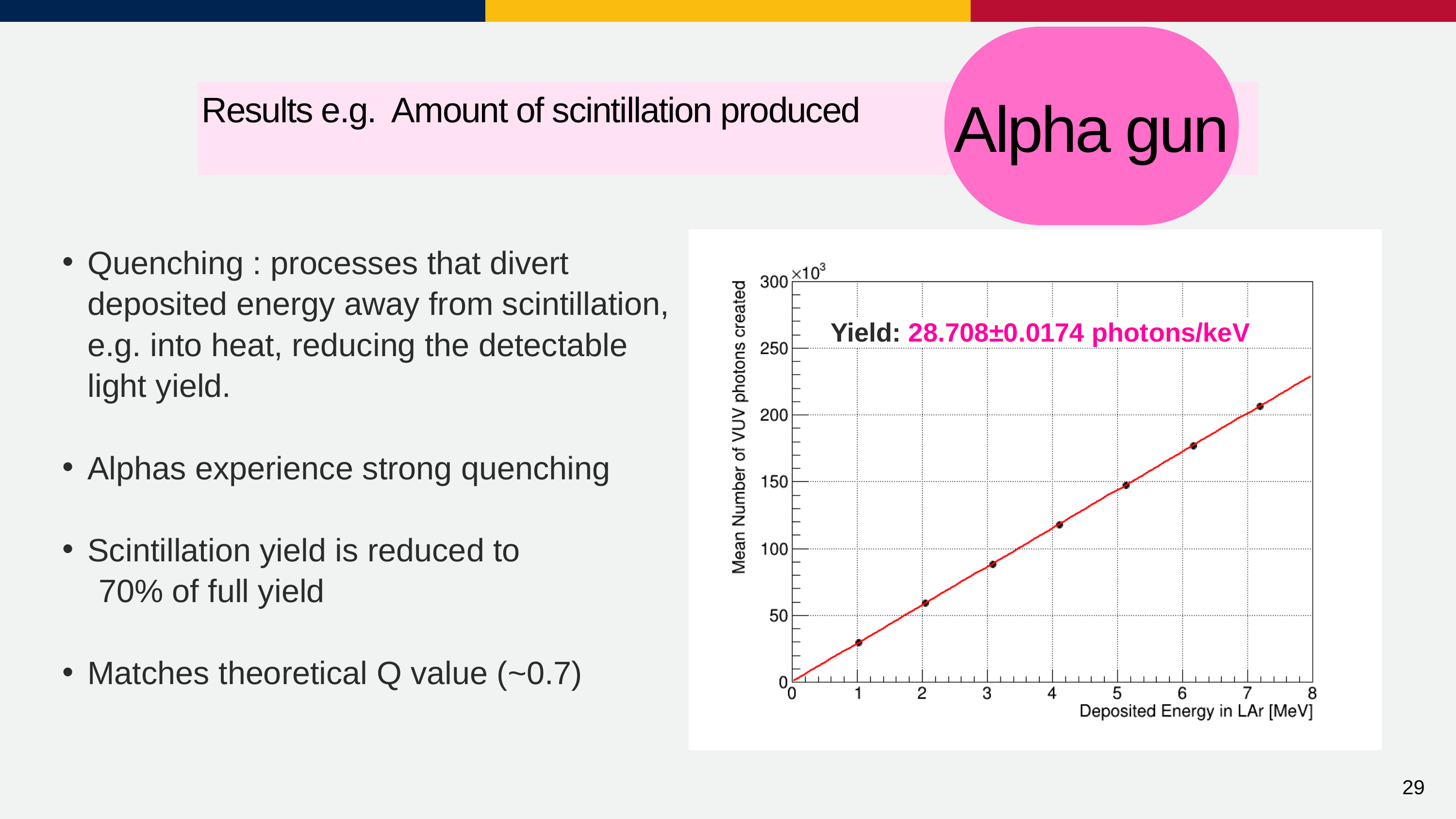

Alpha gun

Results e.g.  Amount of scintillation produced

Quenching : processes that divert deposited energy away from scintillation, e.g. into heat, reducing the detectable light yield.

Alphas experience strong quenching

Scintillation yield is reduced to
    70% of full yield

Matches theoretical Q value (~0.7)

Yield: 28.708±0.0174 photons/keV
29